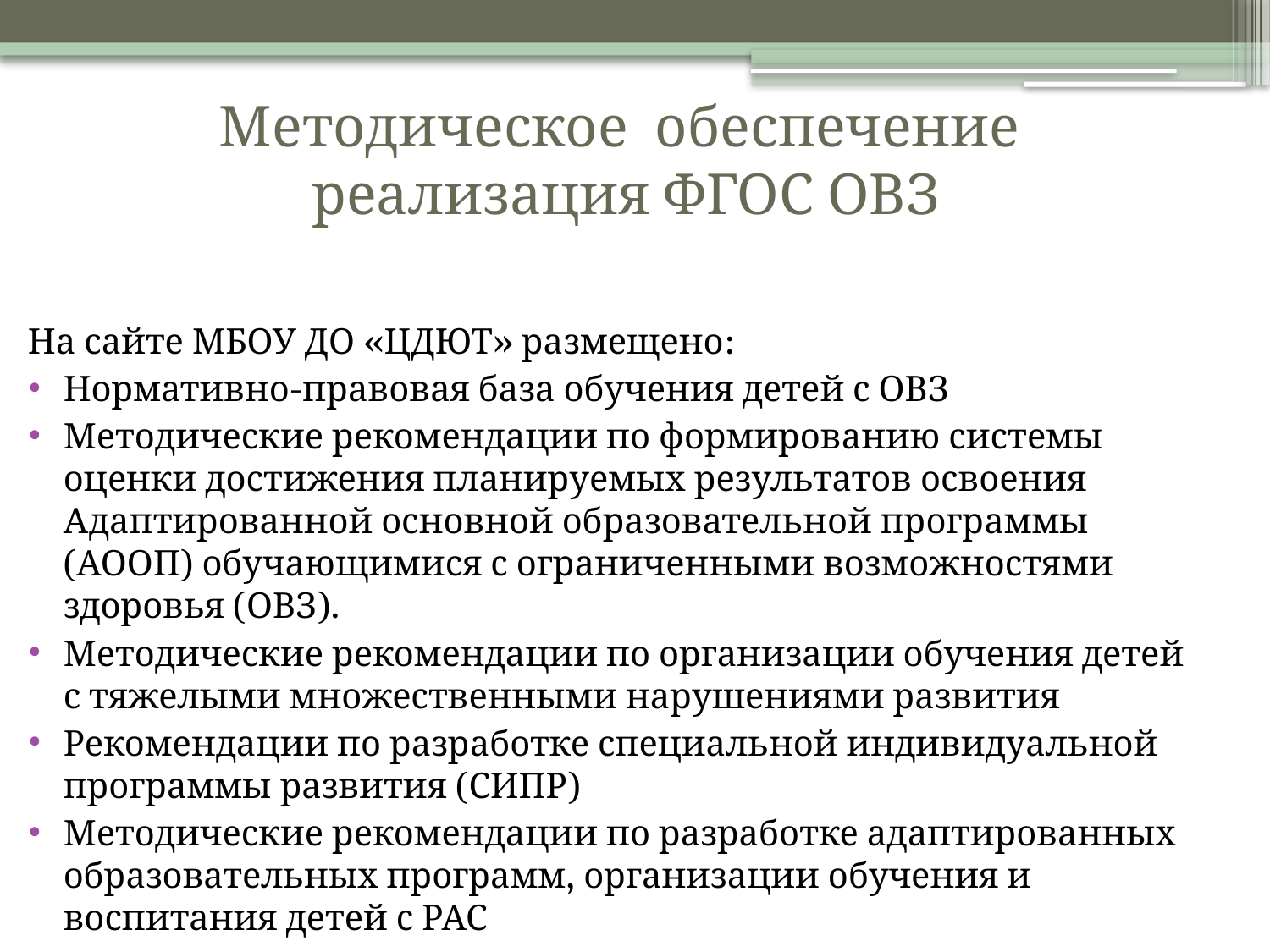

# Методическое  обеспечение реализация ФГОС ОВЗ
На сайте МБОУ ДО «ЦДЮТ» размещено:
Нормативно-правовая база обучения детей с ОВЗ
Методические рекомендации по формированию системы оценки достижения планируемых результатов освоения Адаптированной основной образовательной программы (АООП) обучающимися с ограниченными возможностями здоровья (ОВЗ).
Методические рекомендации по организации обучения детей с тяжелыми множественными нарушениями развития
Рекомендации по разработке специальной индивидуальной программы развития (СИПР)
Методические рекомендации по разработке адаптированных образовательных программ, организации обучения и воспитания детей с РАС